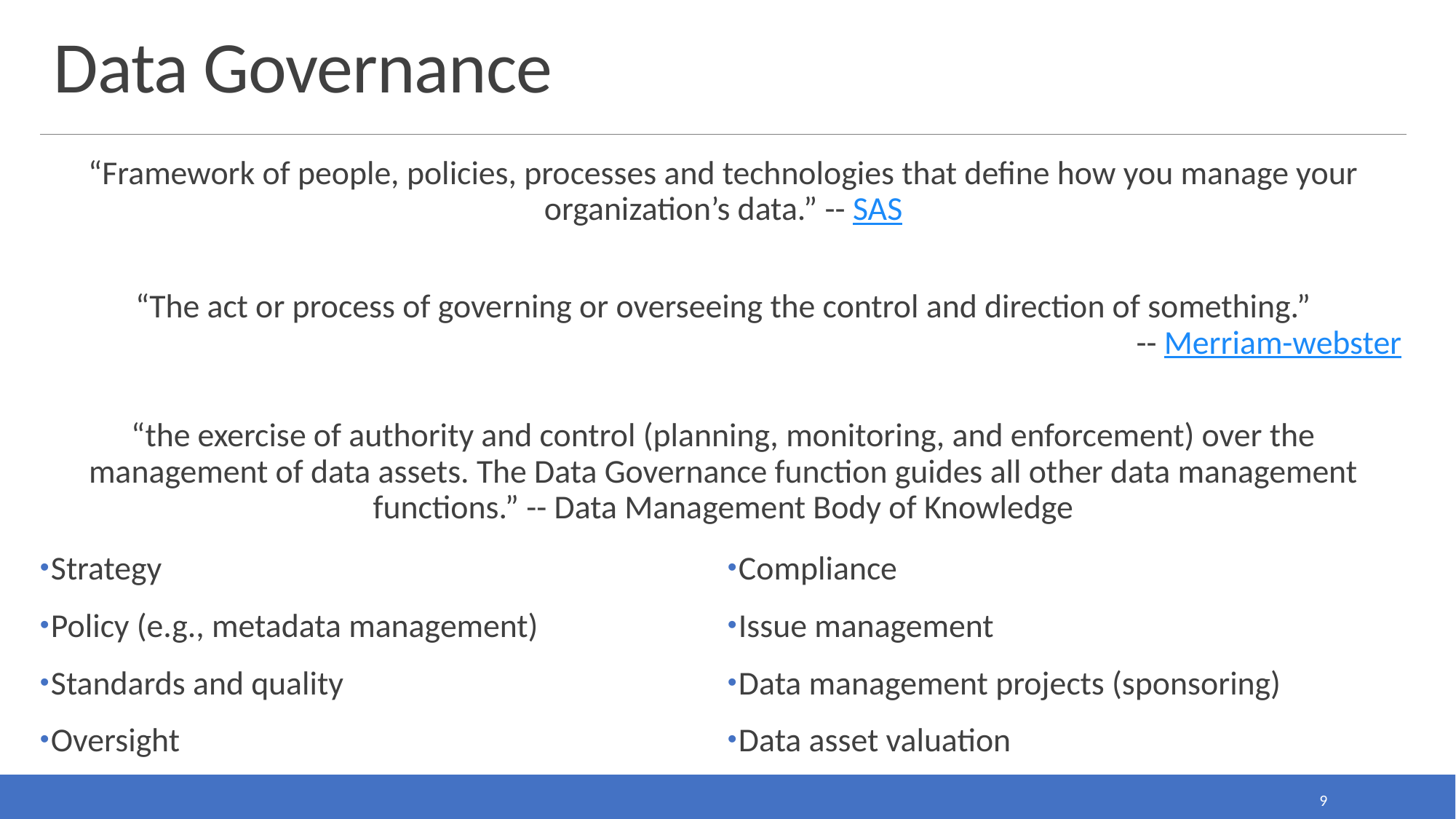

# Data Governance
“Framework of people, policies, processes and technologies that define how you manage your organization’s data.” -- SAS
“The act or process of governing or overseeing the control and direction of something.”
										-- Merriam-webster
“the exercise of authority and control (planning, monitoring, and enforcement) over the management of data assets. The Data Governance function guides all other data management functions.” -- Data Management Body of Knowledge
Strategy
Policy (e.g., metadata management)
Standards and quality
Oversight
Compliance
Issue management
Data management projects (sponsoring)
Data asset valuation
9